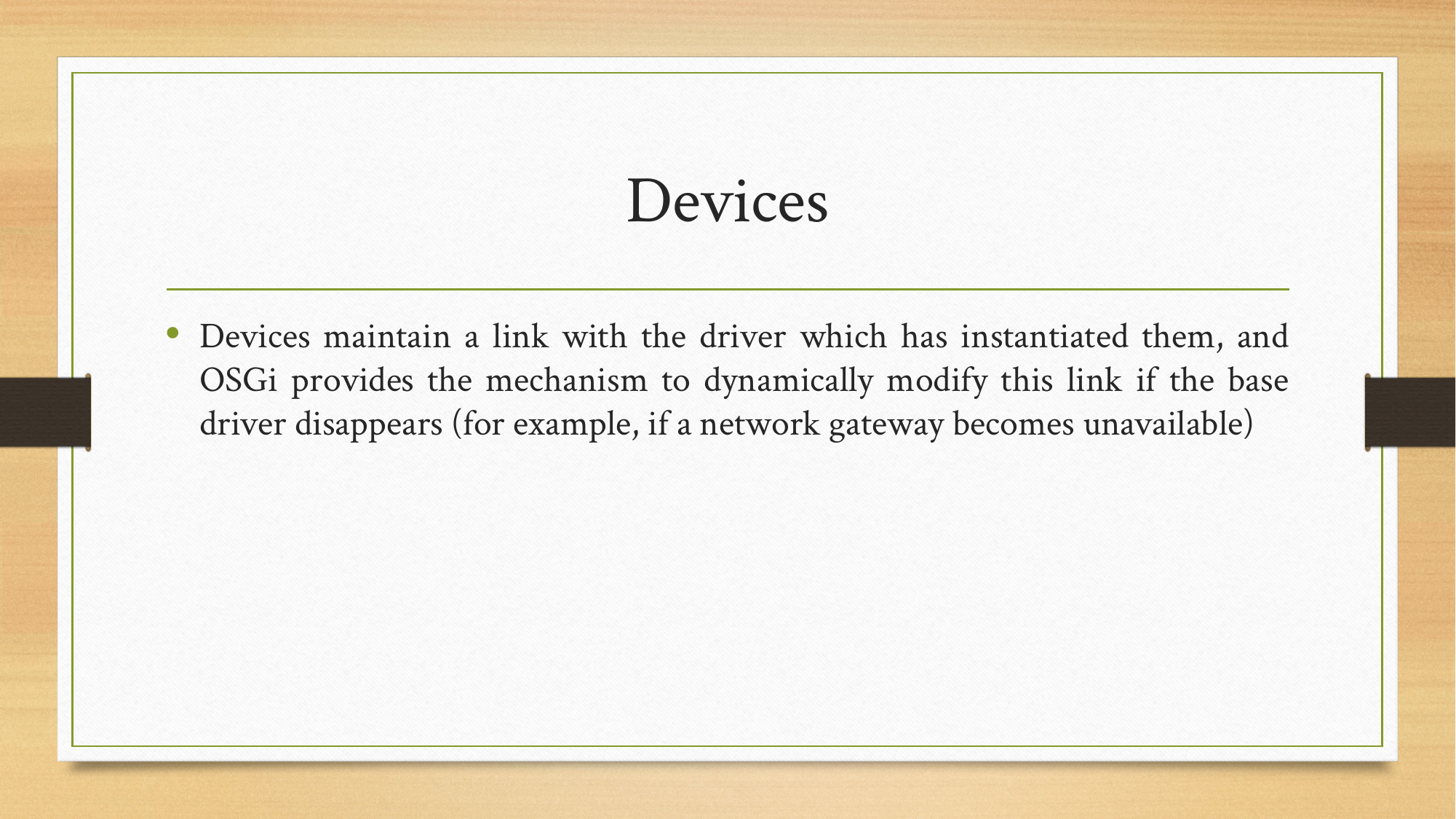

# Devices
Devices maintain a link with the driver which has instantiated them, and OSGi provides the mechanism to dynamically modify this link if the base driver disappears (for example, if a network gateway becomes unavailable)